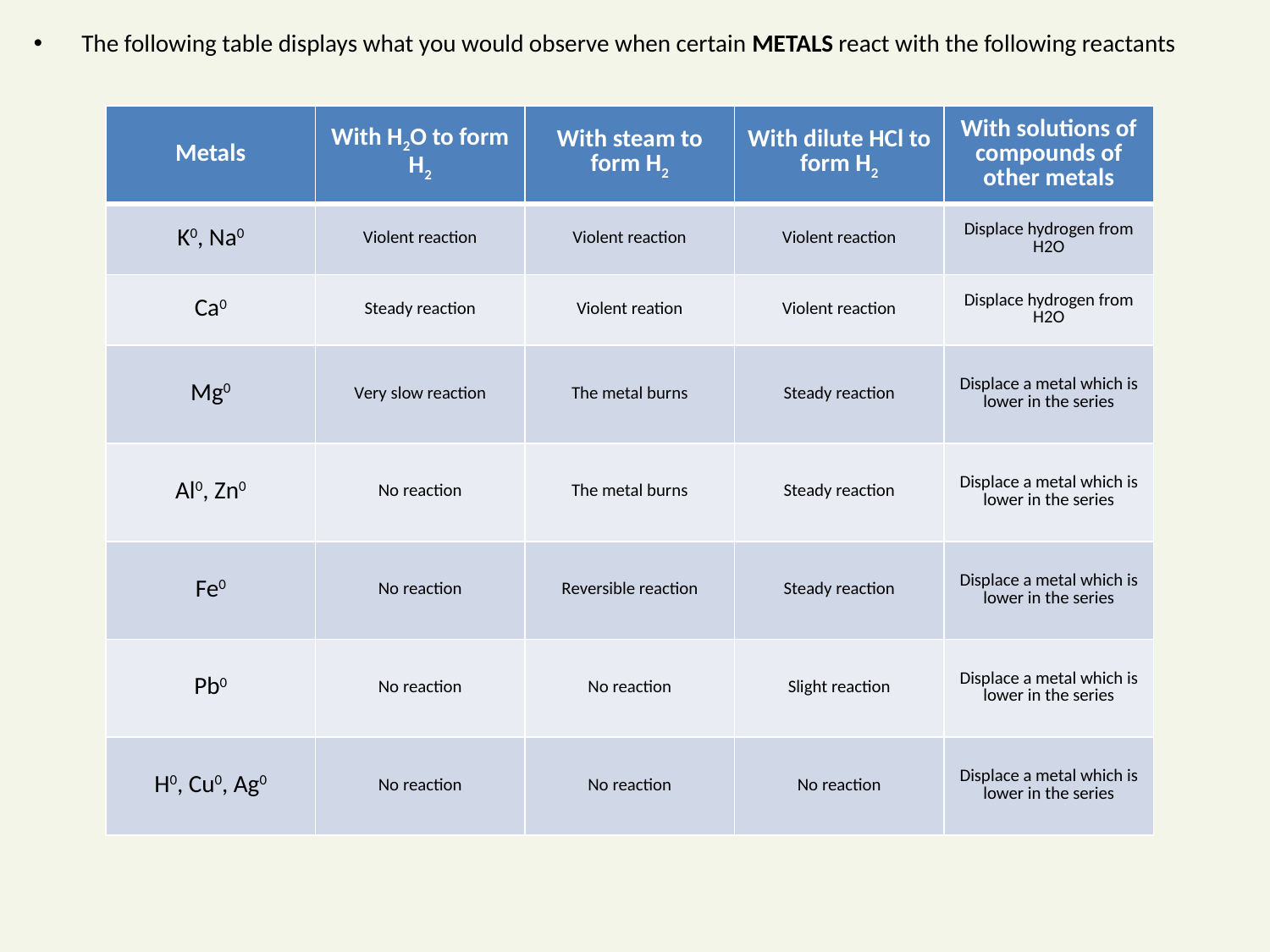

The following table displays what you would observe when certain METALS react with the following reactants

#
| Metals | With H2O to form H2 | With steam to form H2 | With dilute HCl to form H2 | With solutions of compounds of other metals |
| --- | --- | --- | --- | --- |
| K0, Na0 | Violent reaction | Violent reaction | Violent reaction | Displace hydrogen from H2O |
| Ca0 | Steady reaction | Violent reation | Violent reaction | Displace hydrogen from H2O |
| Mg0 | Very slow reaction | The metal burns | Steady reaction | Displace a metal which is lower in the series |
| Al0, Zn0 | No reaction | The metal burns | Steady reaction | Displace a metal which is lower in the series |
| Fe0 | No reaction | Reversible reaction | Steady reaction | Displace a metal which is lower in the series |
| Pb0 | No reaction | No reaction | Slight reaction | Displace a metal which is lower in the series |
| H0, Cu0, Ag0 | No reaction | No reaction | No reaction | Displace a metal which is lower in the series |